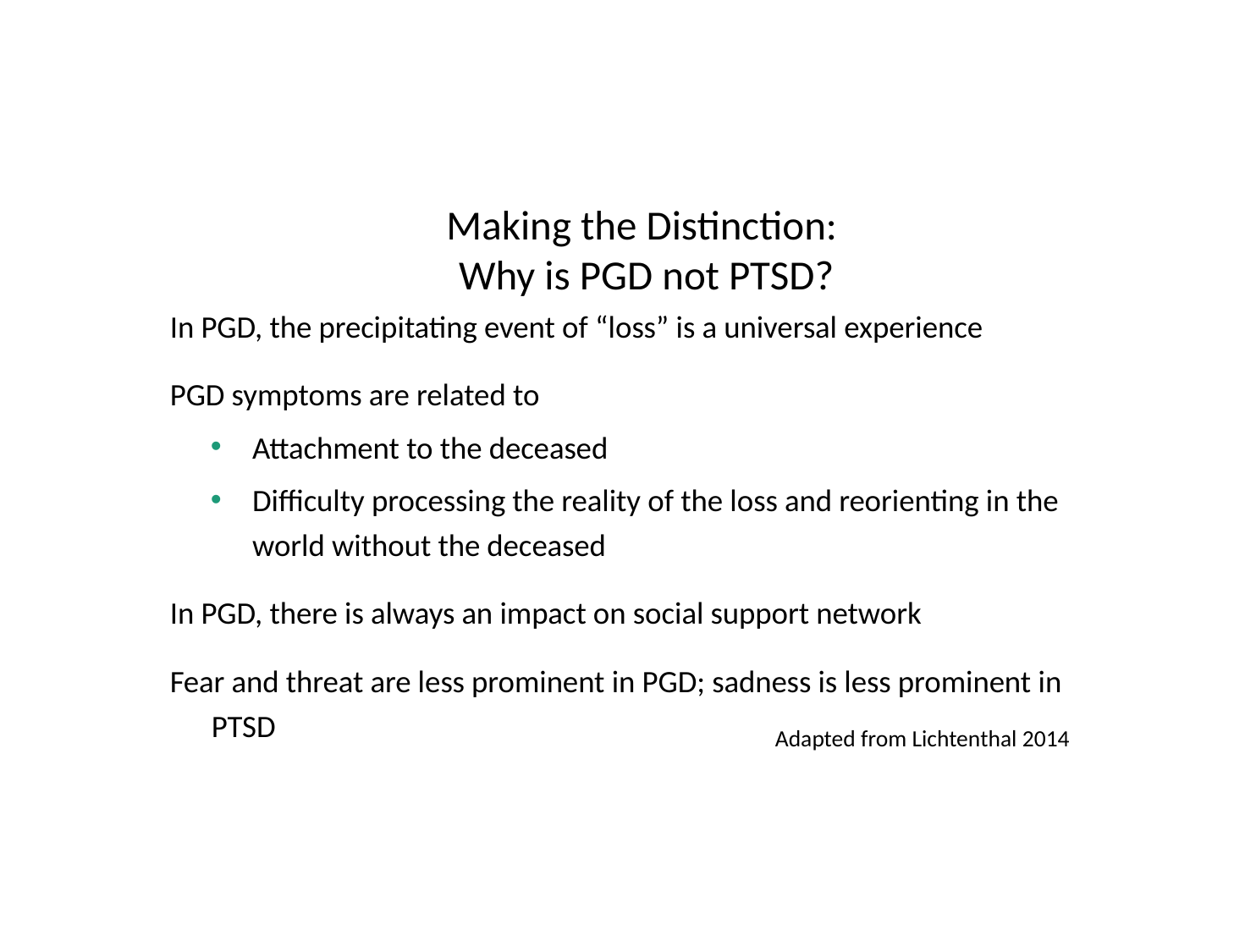

Making the Distinction:
Why is PGD not PTSD?
In PGD, the precipitating event of “loss” is a universal experience
PGD symptoms are related to
Attachment to the deceased
Difficulty processing the reality of the loss and reorienting in the world without the deceased
In PGD, there is always an impact on social support network
Fear and threat are less prominent in PGD; sadness is less prominent in PTSD
Adapted from Lichtenthal 2014